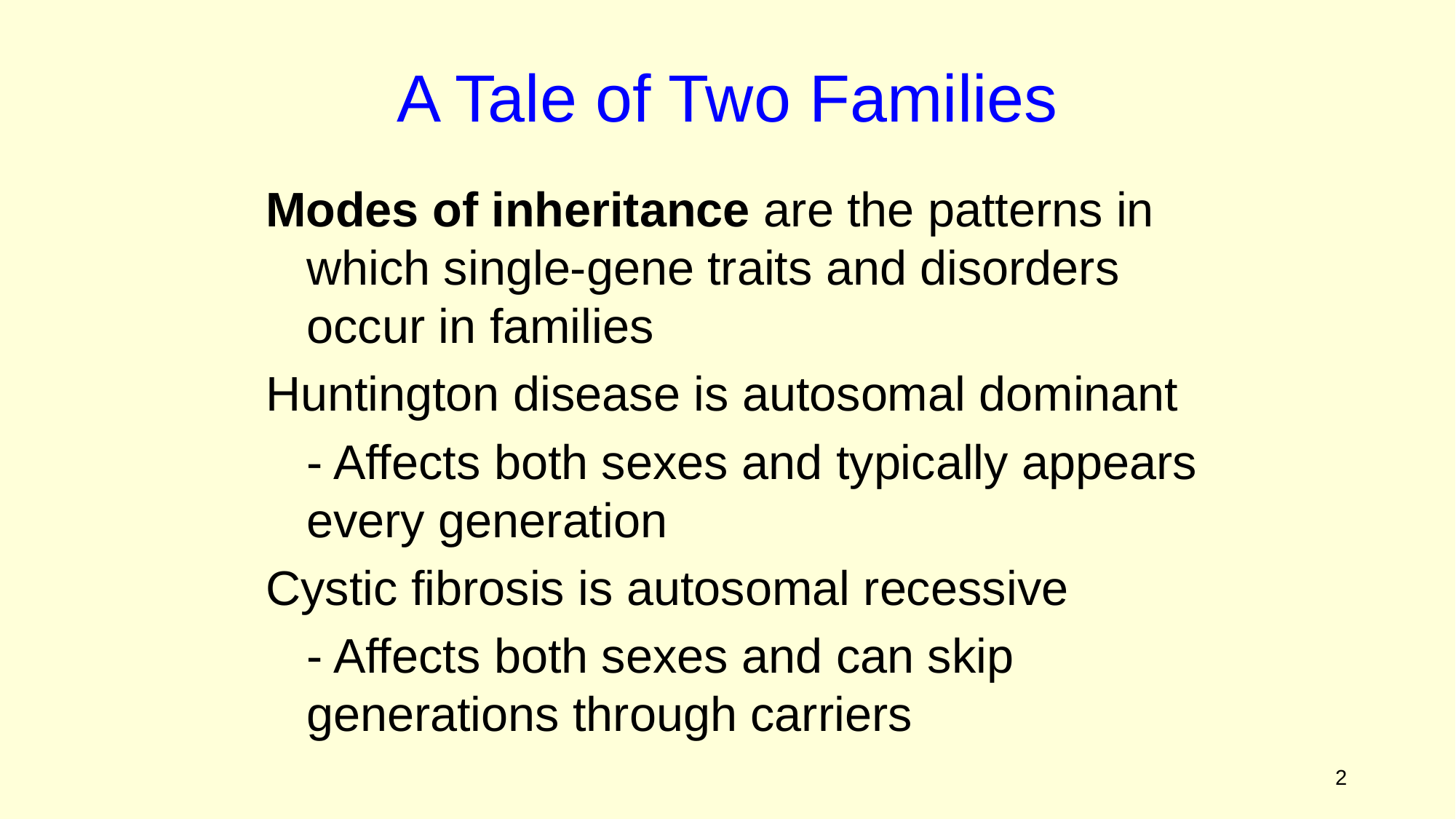

# A Tale of Two Families
Modes of inheritance are the patterns in which single-gene traits and disorders occur in families
Huntington disease is autosomal dominant
	- Affects both sexes and typically appears every generation
Cystic fibrosis is autosomal recessive
	- Affects both sexes and can skip generations through carriers